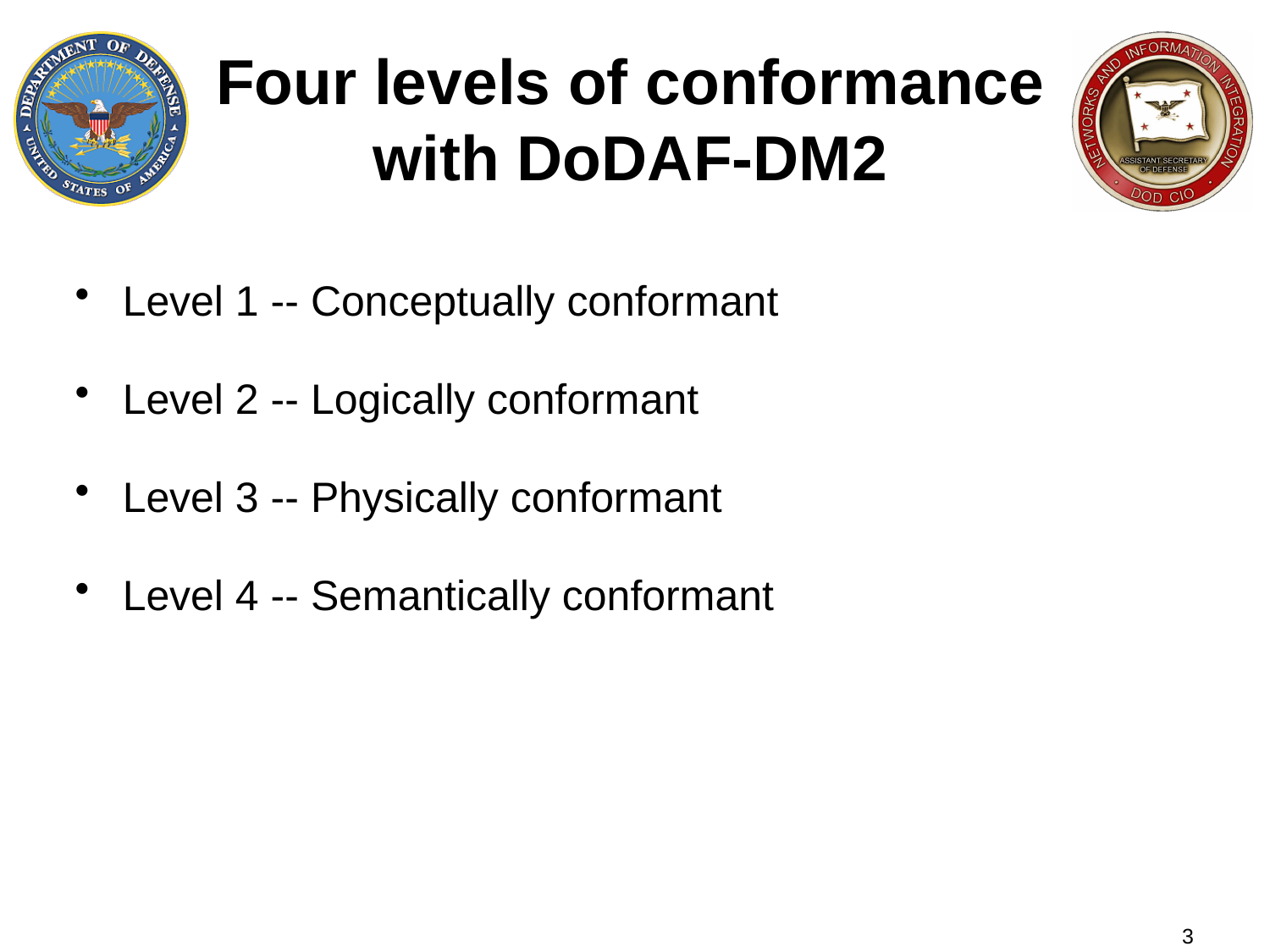

# Four levels of conformance with DoDAF-DM2
Level 1 -- Conceptually conformant

Level 2 -- Logically conformant

Level 3 -- Physically conformant

Level 4 -- Semantically conformant
3